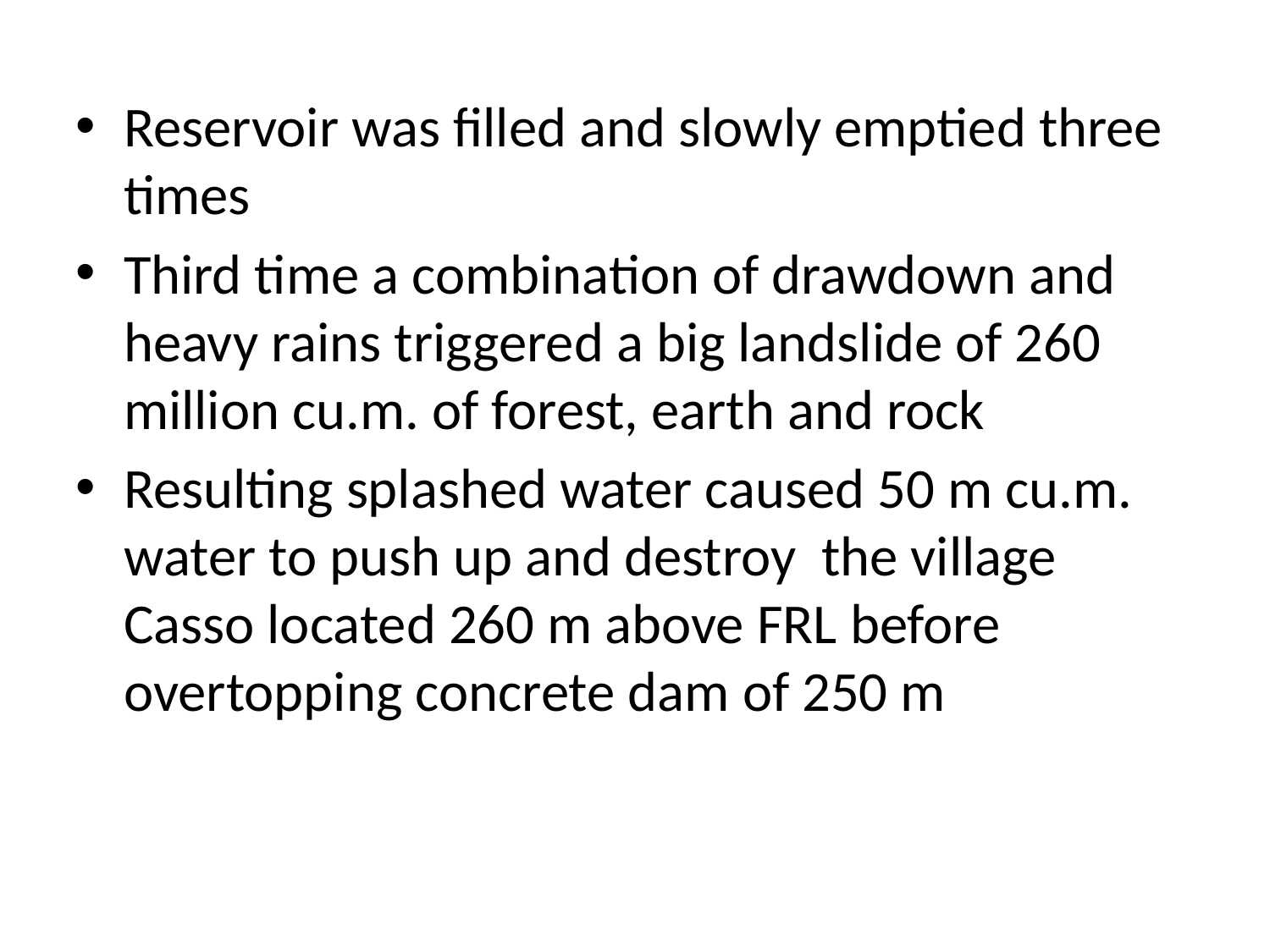

Reservoir was filled and slowly emptied three times
Third time a combination of drawdown and heavy rains triggered a big landslide of 260 million cu.m. of forest, earth and rock
Resulting splashed water caused 50 m cu.m. water to push up and destroy  the village Casso located 260 m above FRL before overtopping concrete dam of 250 m